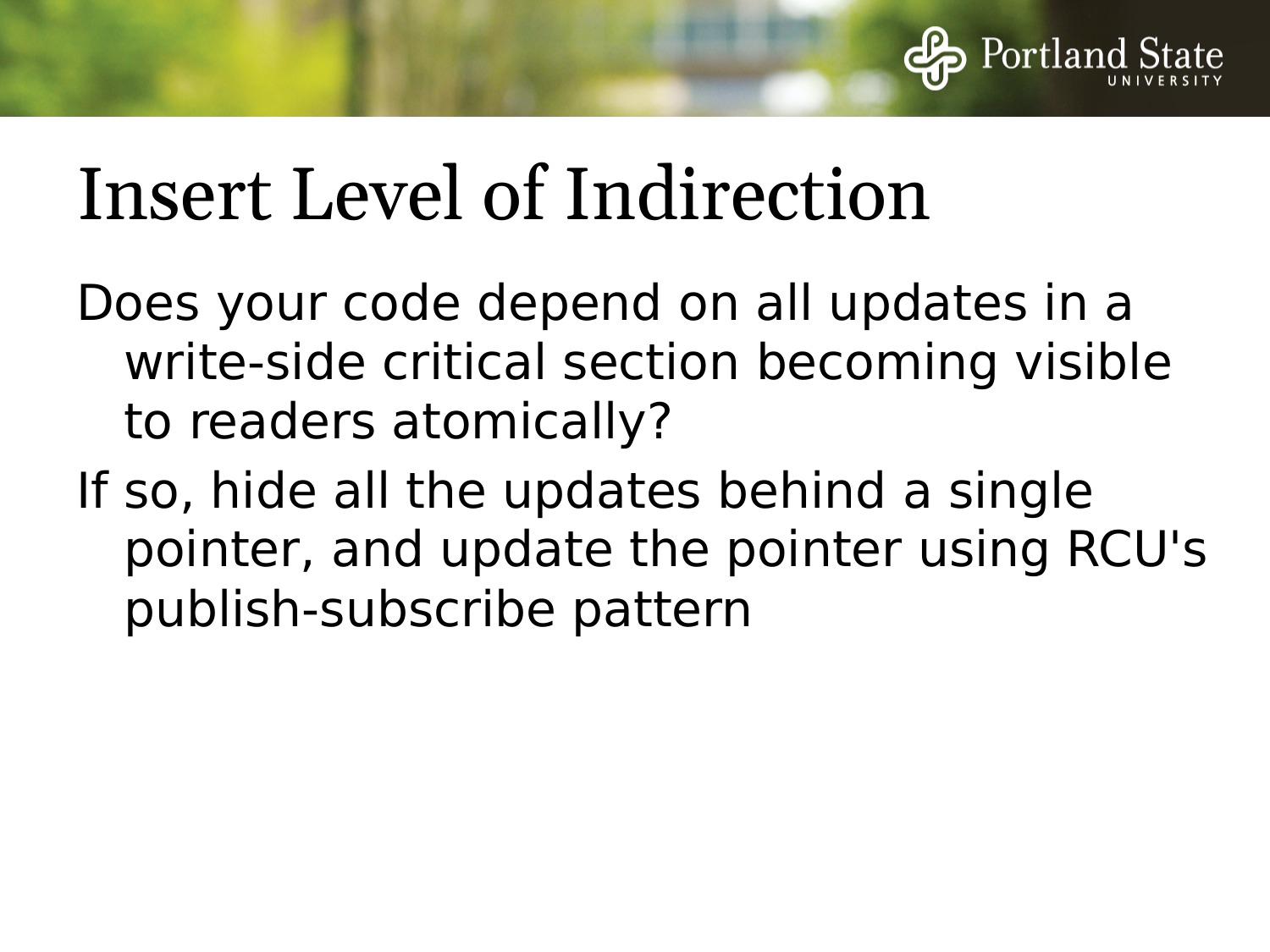

# Insert Level of Indirection
Does your code depend on all updates in a write-side critical section becoming visible to readers atomically?
If so, hide all the updates behind a single pointer, and update the pointer using RCU's publish-subscribe pattern